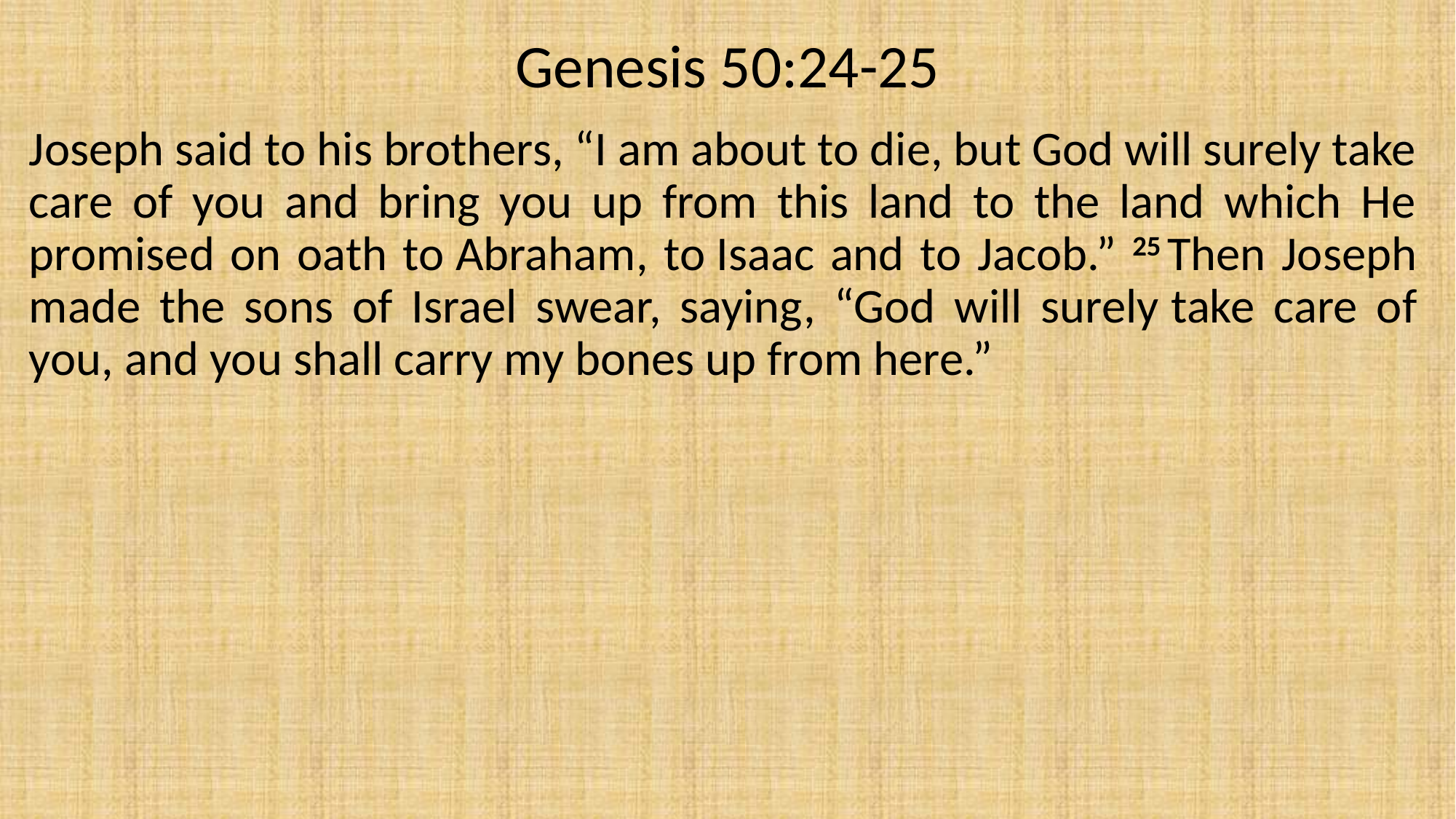

# Genesis 50:24-25
Joseph said to his brothers, “I am about to die, but God will surely take care of you and bring you up from this land to the land which He promised on oath to Abraham, to Isaac and to Jacob.” 25 Then Joseph made the sons of Israel swear, saying, “God will surely take care of you, and you shall carry my bones up from here.”